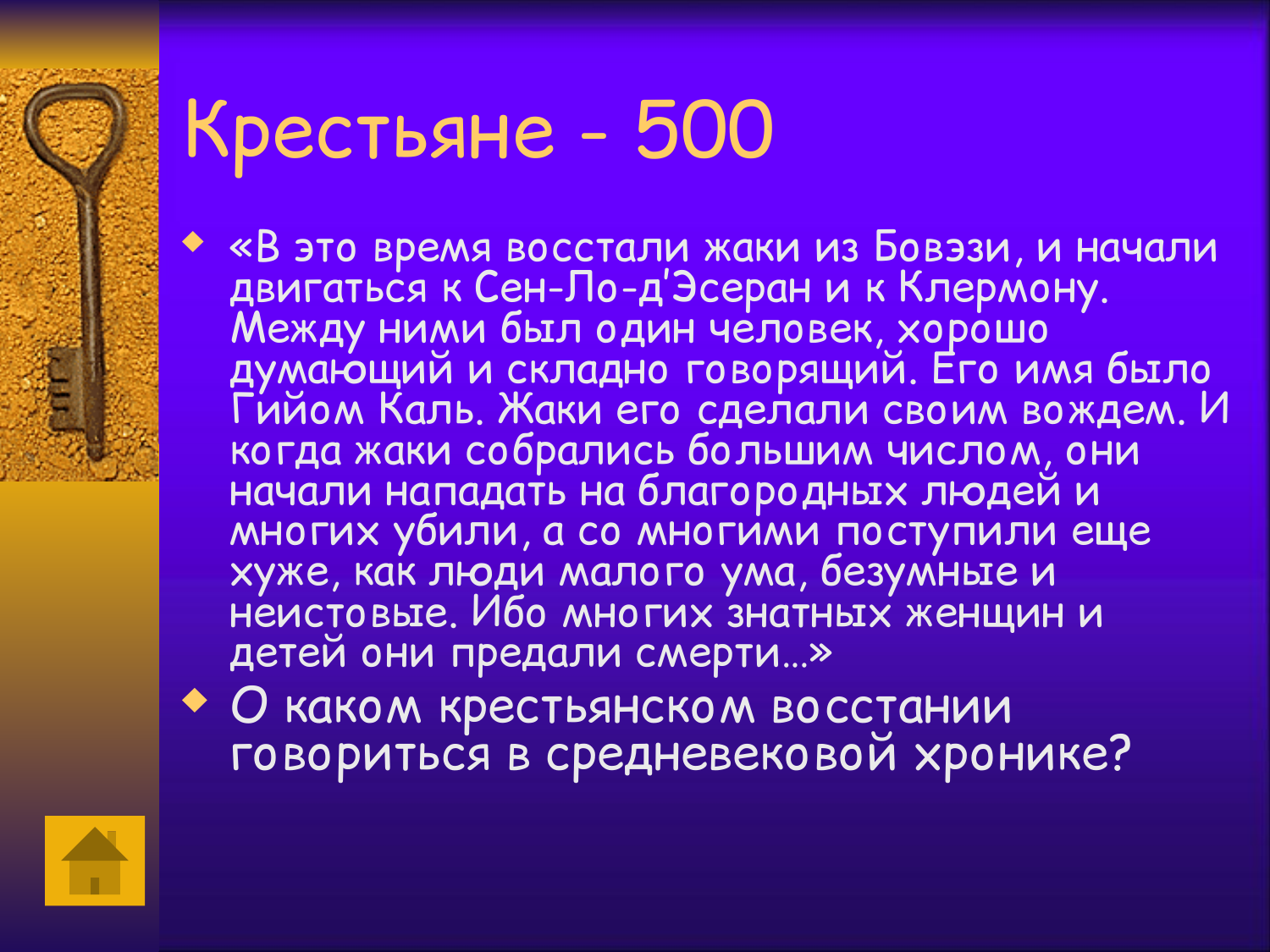

# Крестьяне - 500
«В это время восстали жаки из Бовэзи, и начали двигаться к Сен-Ло-д’Эсеран и к Клермону. Между ними был один человек, хорошо думающий и складно говорящий. Его имя было Гийом Каль. Жаки его сделали своим вождем. И когда жаки собрались большим числом, они начали нападать на благородных людей и многих убили, а со многими поступили еще хуже, как люди малого ума, безумные и неистовые. Ибо многих знатных женщин и детей они предали смерти…»
О каком крестьянском восстании говориться в средневековой хронике?